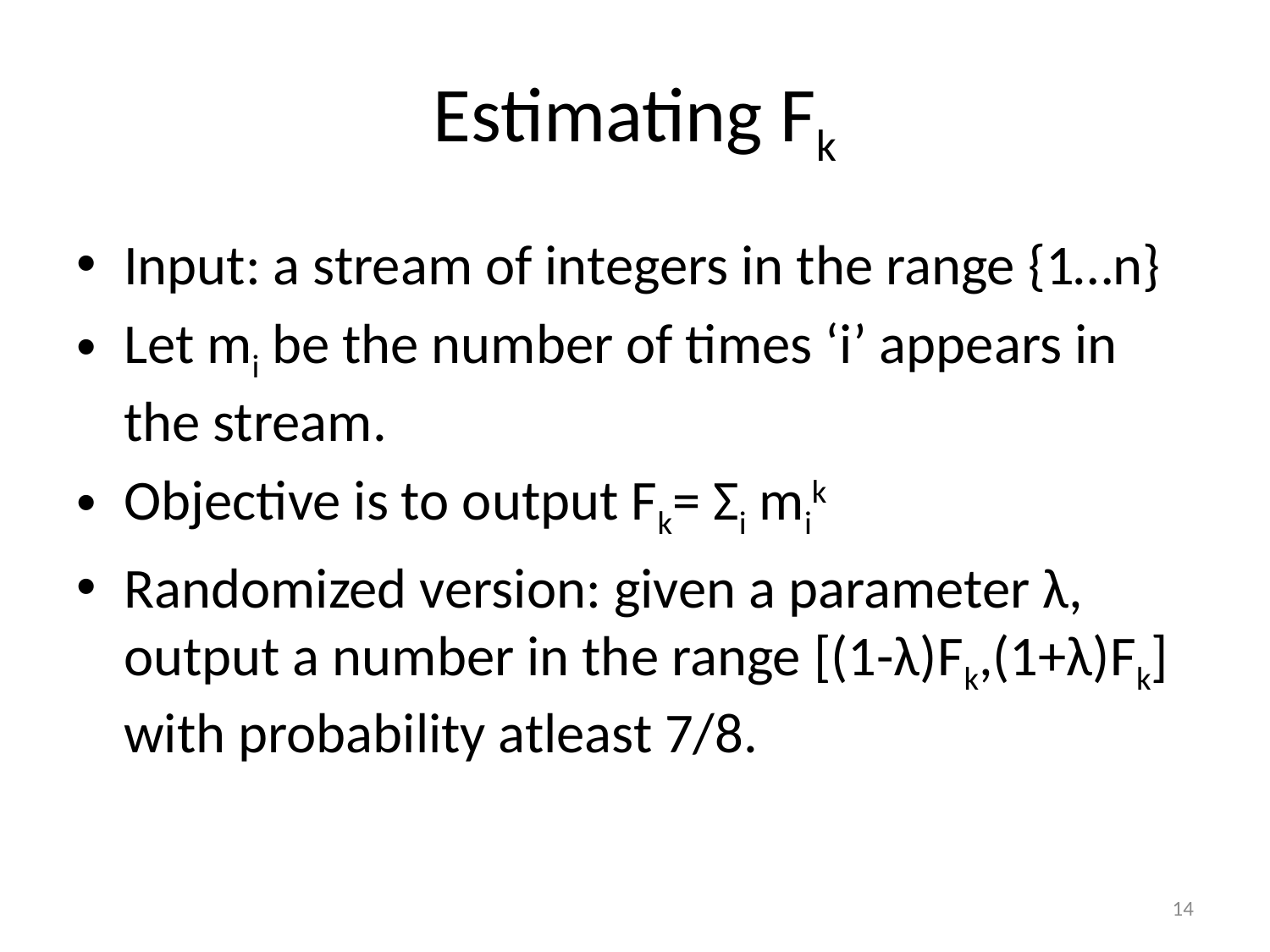

# Estimating Fk
Input: a stream of integers in the range {1…n}
Let mi be the number of times ‘i’ appears in the stream.
Objective is to output Fk= Σi mik
Randomized version: given a parameter λ, output a number in the range [(1-λ)Fk,(1+λ)Fk] with probability atleast 7/8.
14